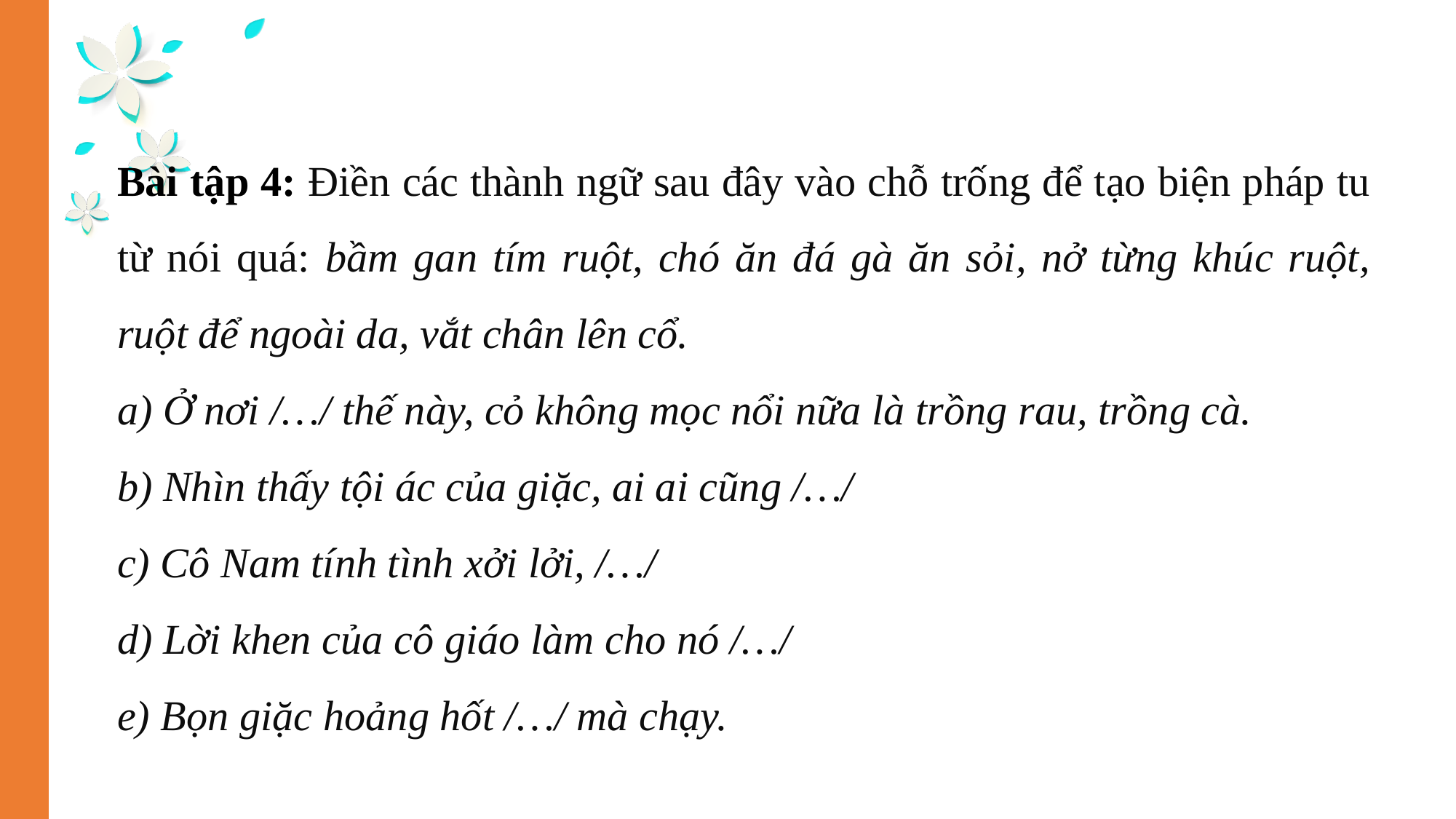

Bài tập 4: Điền các thành ngữ sau đây vào chỗ trống để tạo biện pháp tu từ nói quá: bầm gan tím ruột, chó ăn đá gà ăn sỏi, nở từng khúc ruột, ruột để ngoài da, vắt chân lên cổ.
a) Ở nơi /…/ thế này, cỏ không mọc nổi nữa là trồng rau, trồng cà.
b) Nhìn thấy tội ác của giặc, ai ai cũng /…/
c) Cô Nam tính tình xởi lởi, /…/
d) Lời khen của cô giáo làm cho nó /…/
e) Bọn giặc hoảng hốt /…/ mà chạy.